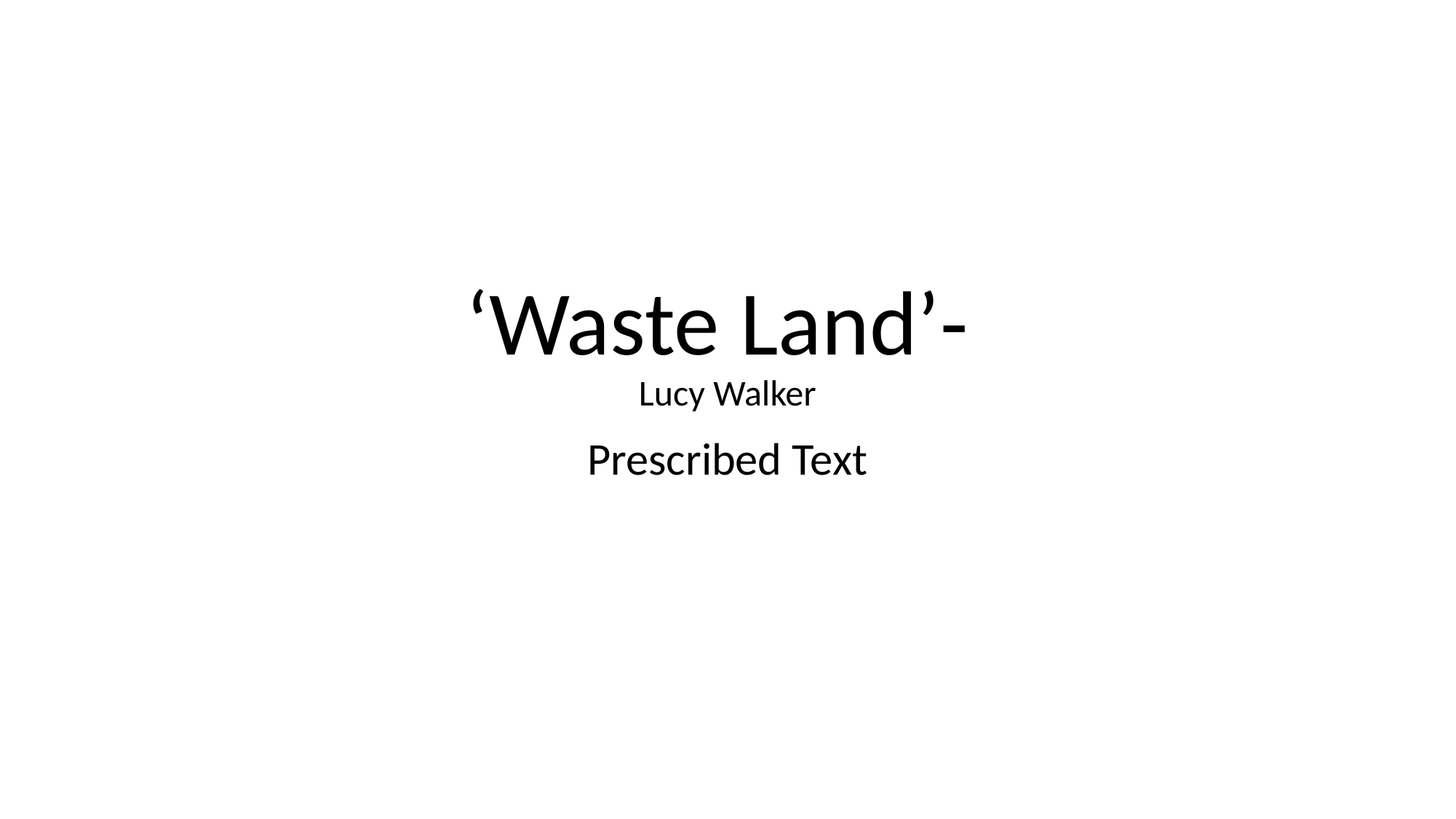

# ‘Waste Land’-
Lucy Walker
Prescribed Text